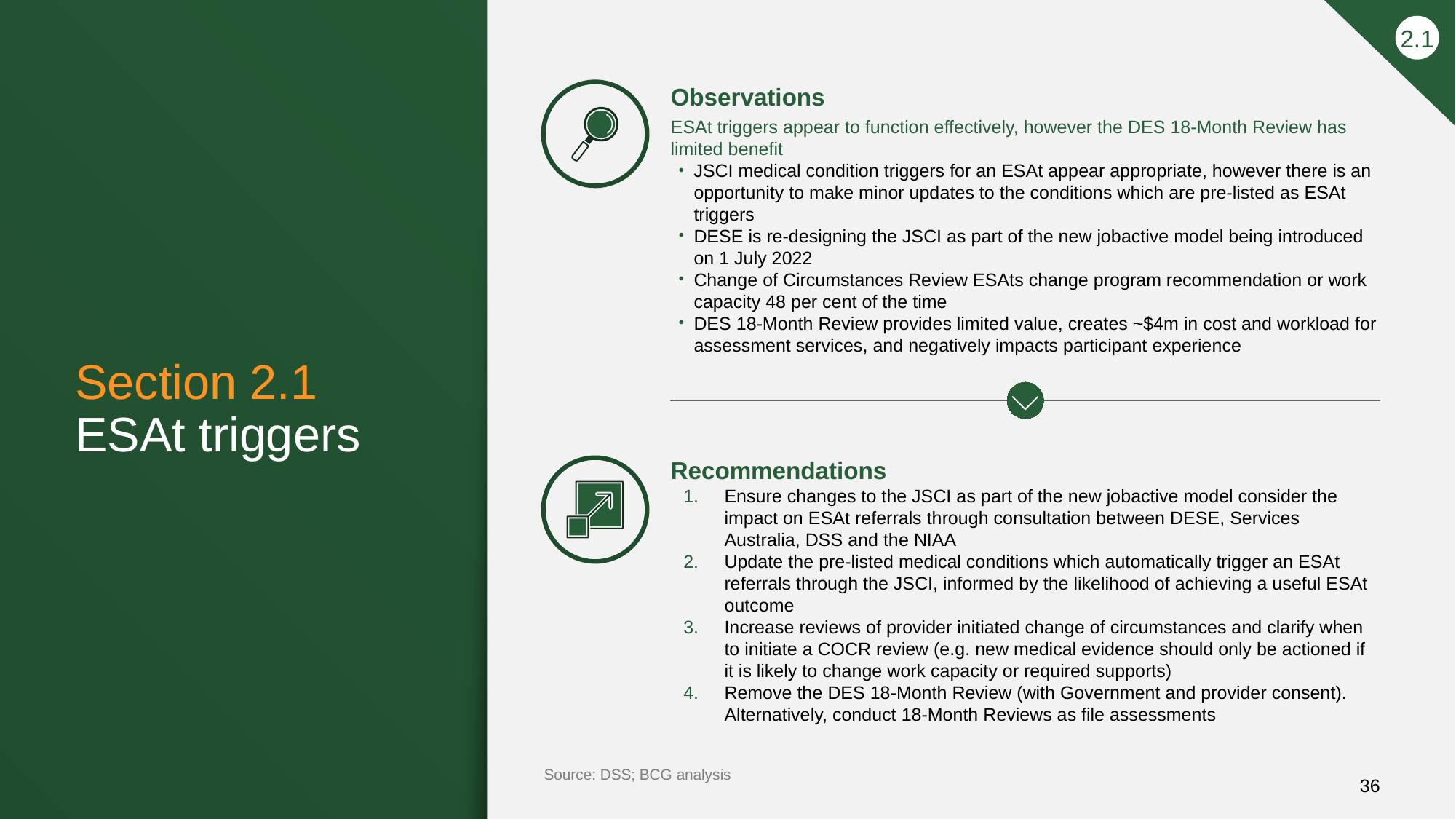

2.1

Observations
ESAt triggers appear to function effectively, however the DES 18-Month Review has limited benefit
JSCI medical condition triggers for an ESAt appear appropriate, however there is an opportunity to make minor updates to the conditions which are pre-listed as ESAt triggers
DESE is re-designing the JSCI as part of the new jobactive model being introduced on 1 July 2022
Change of Circumstances Review ESAts change program recommendation or work capacity 48 per cent of the time
DES 18-Month Review provides limited value, creates ~$4m in cost and workload for assessment services, and negatively impacts participant experience
# Section 2.1 ESAt triggers

Recommendations
Ensure changes to the JSCI as part of the new jobactive model consider the impact on ESAt referrals through consultation between DESE, Services Australia, DSS and the NIAA
Update the pre-listed medical conditions which automatically trigger an ESAt referrals through the JSCI, informed by the likelihood of achieving a useful ESAt outcome
Increase reviews of provider initiated change of circumstances and clarify when to initiate a COCR review (e.g. new medical evidence should only be actioned if it is likely to change work capacity or required supports)
Remove the DES 18-Month Review (with Government and provider consent). Alternatively, conduct 18-Month Reviews as file assessments

Source: DSS; BCG analysis